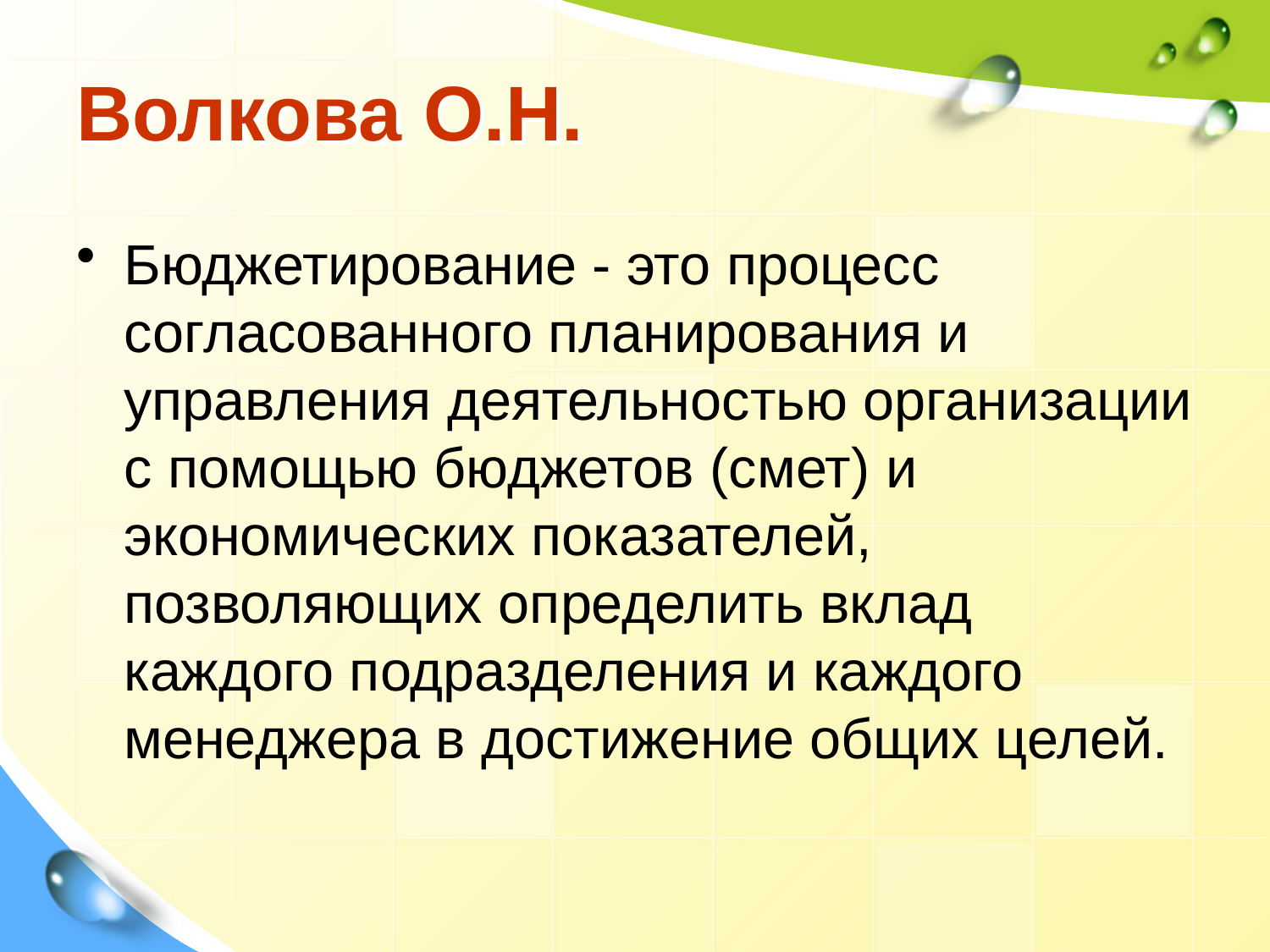

# Волкова О.Н.
Бюджетирование - это процесс согласованного планирования и управления деятельностью организации с помощью бюджетов (смет) и экономических показателей, позволяющих определить вклад каждого подразделения и каждого менеджера в достижение общих целей.